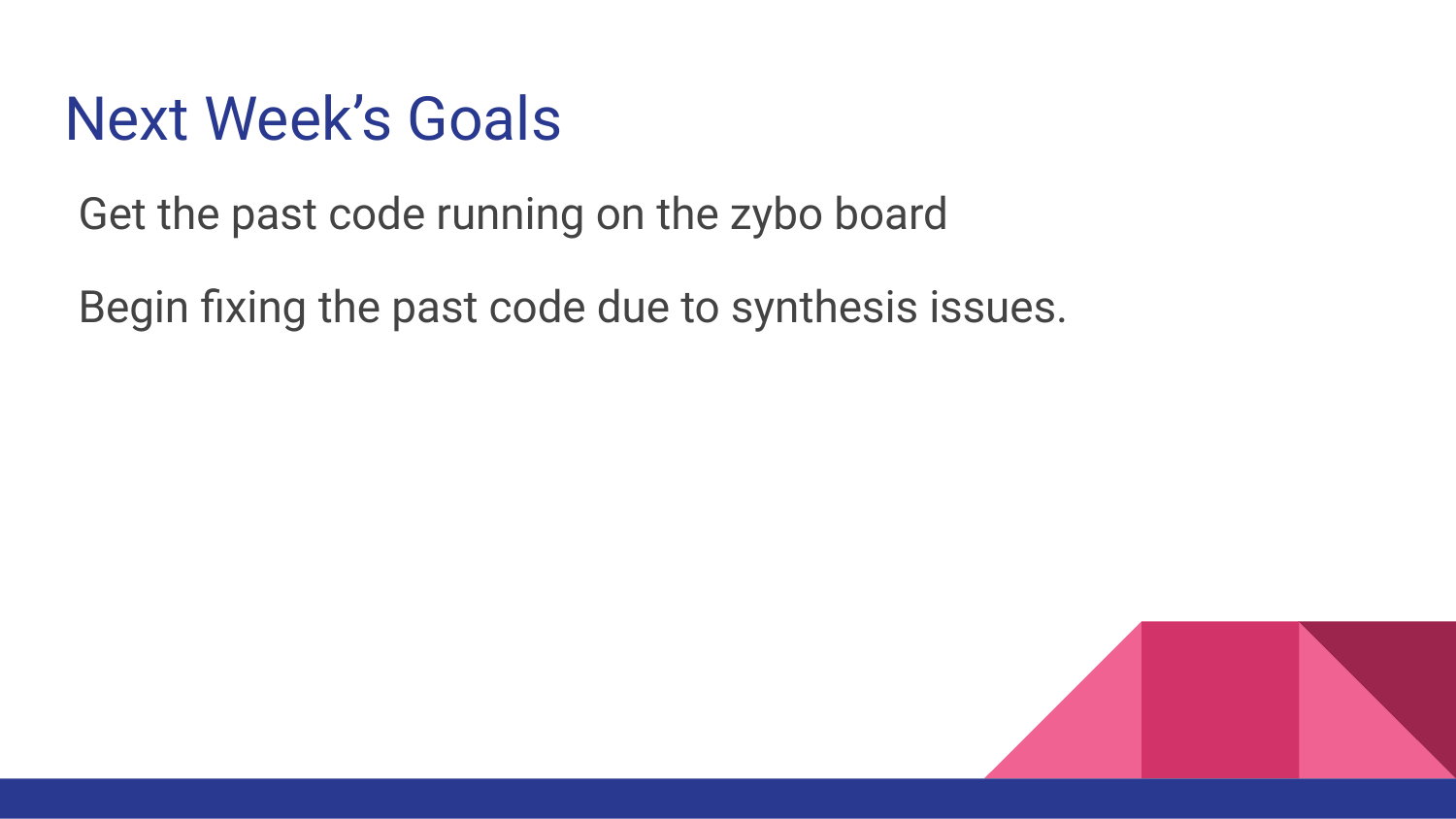

# Next Week’s Goals
Get the past code running on the zybo board
Begin fixing the past code due to synthesis issues.